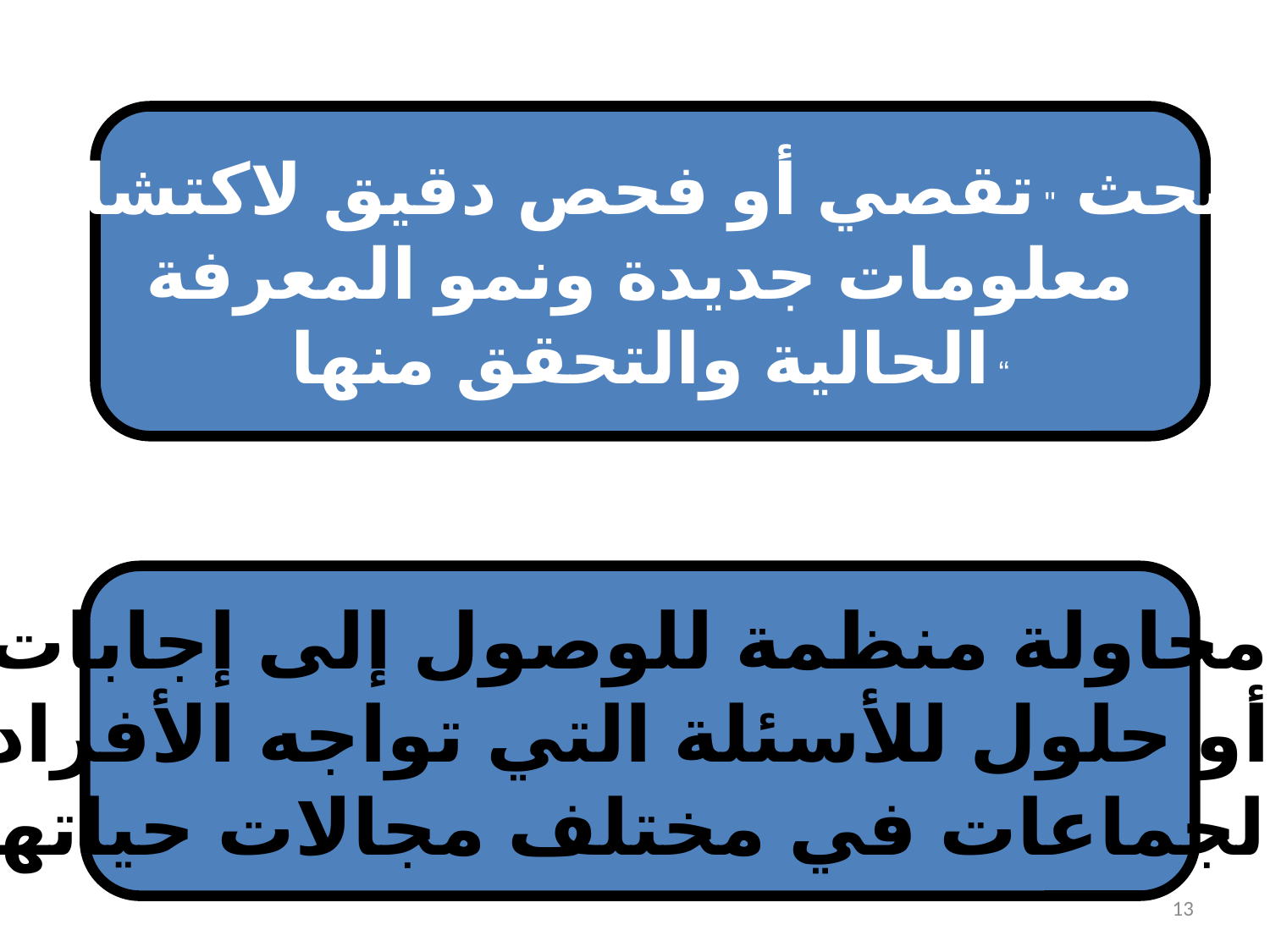

البحث " تقصي أو فحص دقيق لاكتشاف
معلومات جديدة ونمو المعرفة
الحالية والتحقق منها “
محاولة منظمة للوصول إلى إجابات
أو حلول للأسئلة التي تواجه الأفراد
والجماعات في مختلف مجالات حياتهم
13